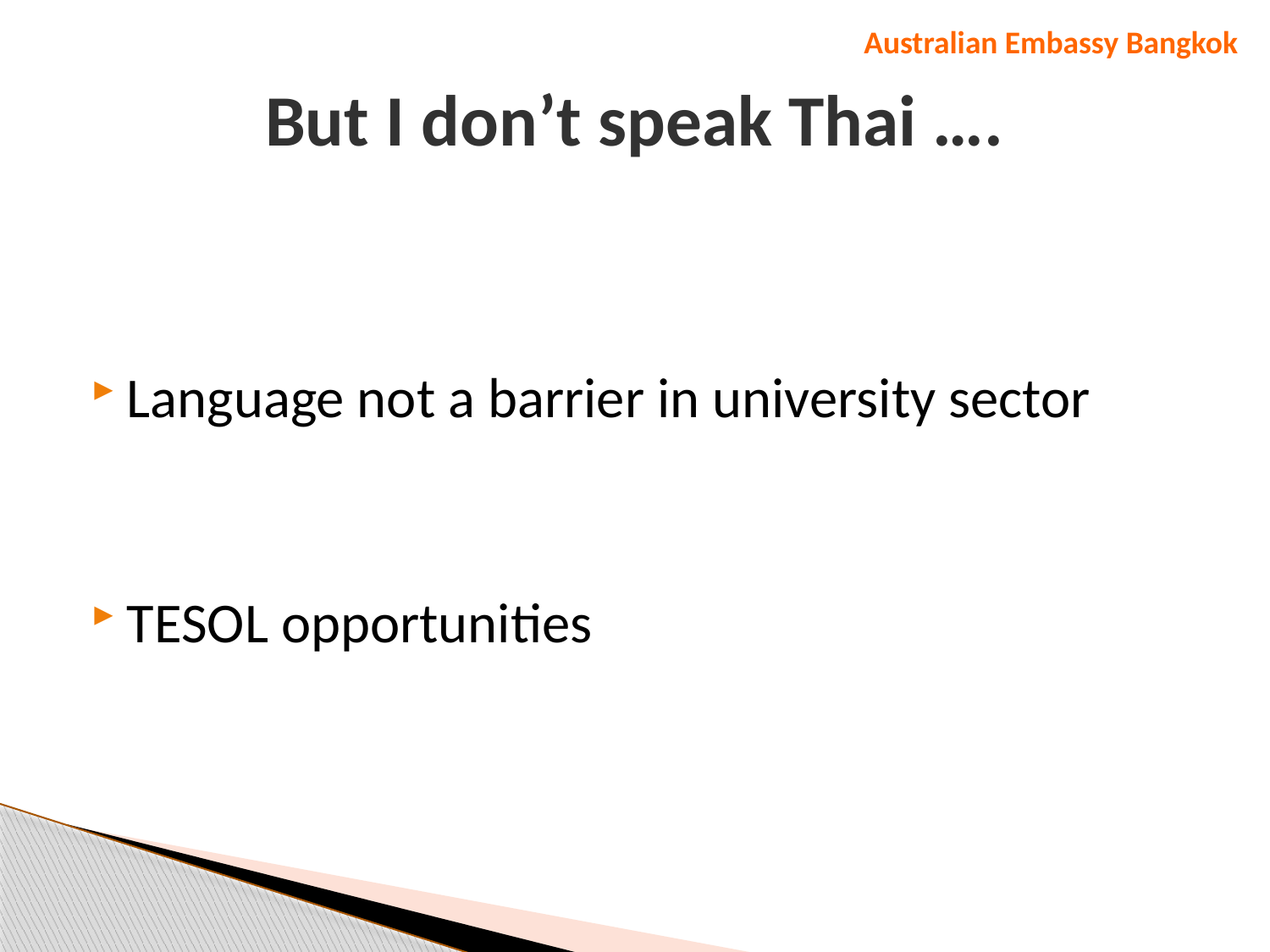

Australian Embassy Bangkok
# But I don’t speak Thai ….

Language not a barrier in university sector

TESOL opportunities